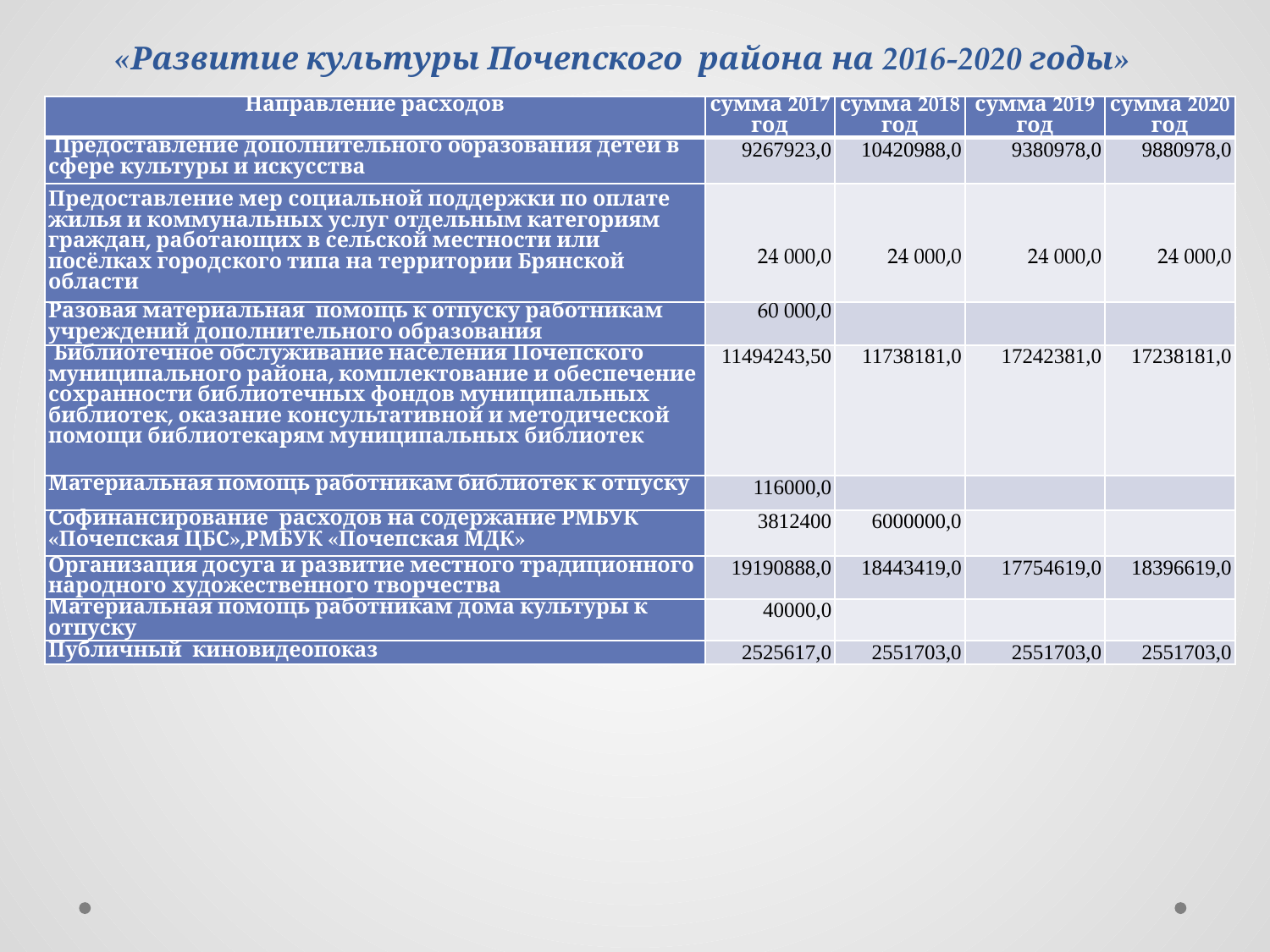

«Развитие культуры Почепского  района на 2016-2020 годы»
| Направление расходов | сумма 2017 год | сумма 2018 год | сумма 2019 год | сумма 2020 год |
| --- | --- | --- | --- | --- |
| Предоставление дополнительного образования детей в сфере культуры и искусства | 9267923,0 | 10420988,0 | 9380978,0 | 9880978,0 |
| Предоставление мер социальной поддержки по оплате жилья и коммунальных услуг отдельным категориям граждан, работающих в сельской местности или посёлках городского типа на территории Брянской области | 24 000,0 | 24 000,0 | 24 000,0 | 24 000,0 |
| Разовая материальная помощь к отпуску работникам учреждений дополнительного образования | 60 000,0 |  |  |  |
| Библиотечное обслуживание населения Почепского муниципального района, комплектование и обеспечение сохранности библиотечных фондов муниципальных библиотек, оказание консультативной и методической помощи библиотекарям муниципальных библиотек | 11494243,50 | 11738181,0 | 17242381,0 | 17238181,0 |
| Материальная помощь работникам библиотек к отпуску | 116000,0 |  |  |  |
| Софинансирование расходов на содержание РМБУК «Почепская ЦБС»,РМБУК «Почепская МДК» | 3812400 | 6000000,0 |  |  |
| Организация досуга и развитие местного традиционного народного художественного творчества | 19190888,0 | 18443419,0 | 17754619,0 | 18396619,0 |
| Материальная помощь работникам дома культуры к отпуску | 40000,0 |  |  |  |
| Публичный киновидеопоказ | 2525617,0 | 2551703,0 | 2551703,0 | 2551703,0 |